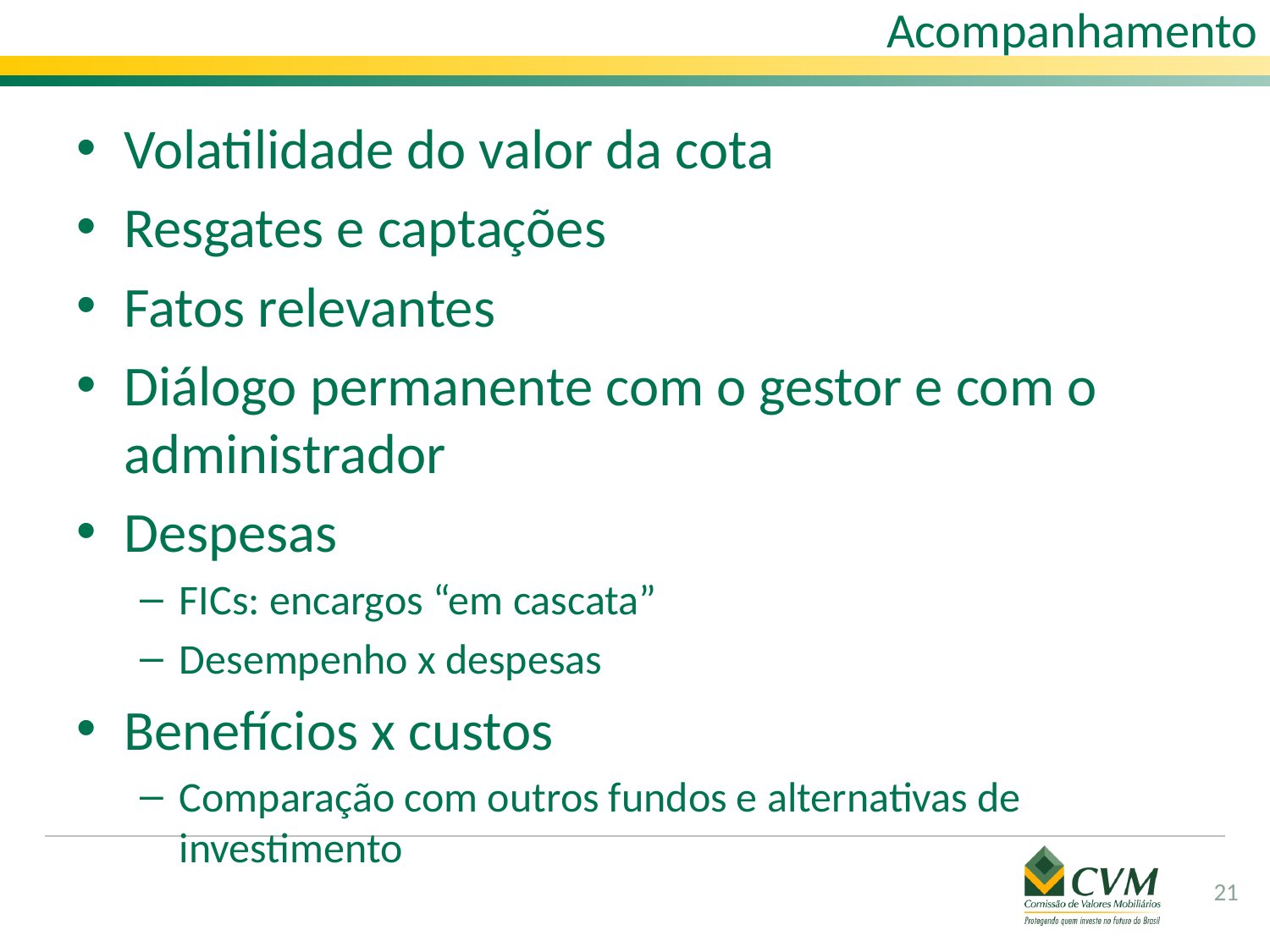

# Acompanhamento
Volatilidade do valor da cota
Resgates e captações
Fatos relevantes
Diálogo permanente com o gestor e com o administrador
Despesas
FICs: encargos “em cascata”
Desempenho x despesas
Benefícios x custos
Comparação com outros fundos e alternativas de investimento
21